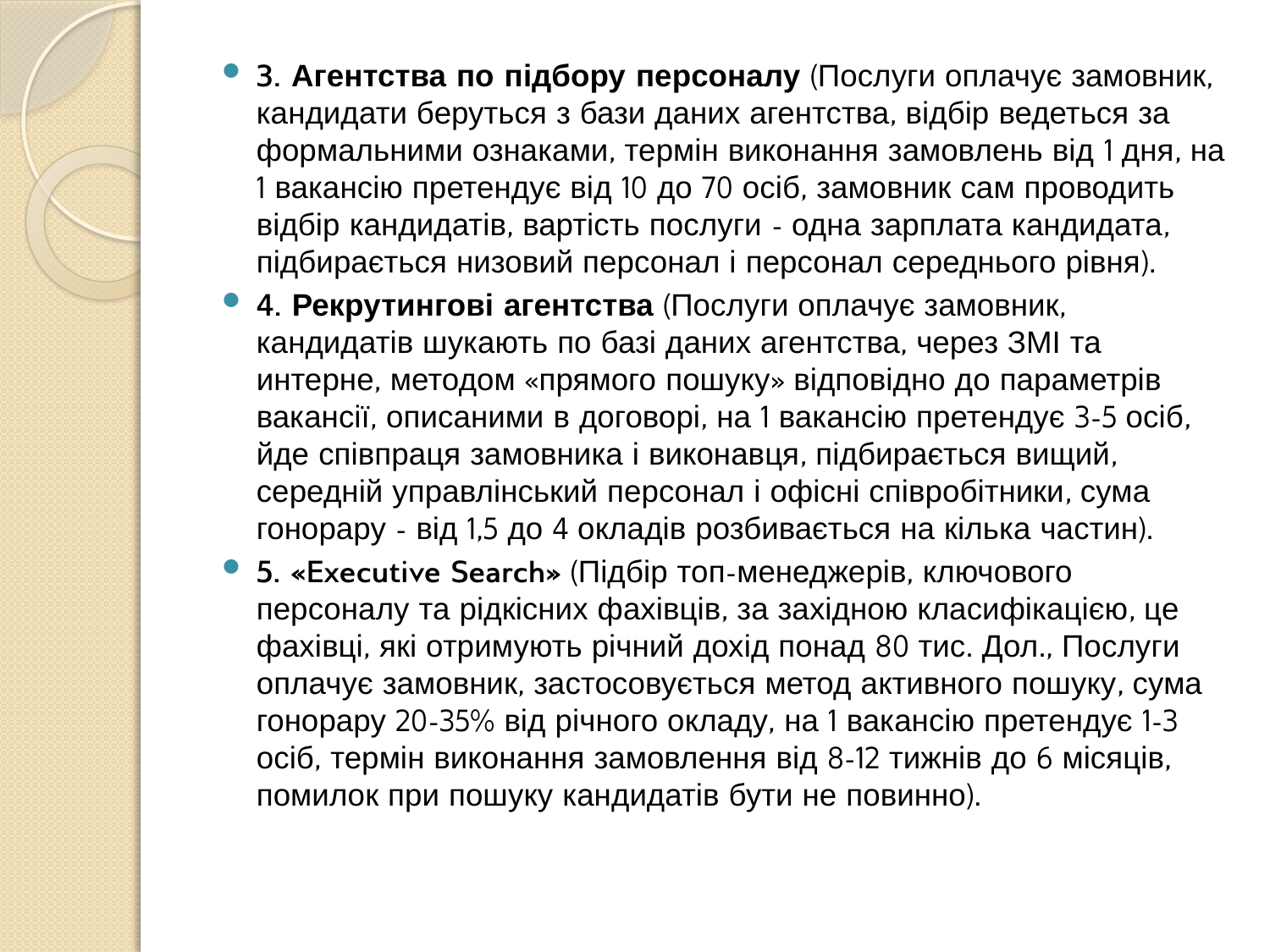

3. Агентства по підбору персоналу (Послуги оплачує замовник, кандидати беруться з бази даних агентства, відбір ведеться за формальними ознаками, термін виконання замовлень від 1 дня, на 1 вакансію претендує від 10 до 70 осіб, замовник сам проводить відбір кандидатів, вартість послуги - одна зарплата кандидата, підбирається низовий персонал і персонал середнього рівня).
4. Рекрутингові агентства (Послуги оплачує замовник, кандидатів шукають по базі даних агентства, через ЗМІ та интерне, методом «прямого пошуку» відповідно до параметрів вакансії, описаними в договорі, на 1 вакансію претендує 3-5 осіб, йде співпраця замовника і виконавця, підбирається вищий, середній управлінський персонал і офісні співробітники, сума гонорару - від 1,5 до 4 окладів розбивається на кілька частин).
5. «Executive Search» (Підбір топ-менеджерів, ключового персоналу та рідкісних фахівців, за західною класифікацією, це фахівці, які отримують річний дохід понад 80 тис. Дол., Послуги оплачує замовник, застосовується метод активного пошуку, сума гонорару 20-35% від річного окладу, на 1 вакансію претендує 1-3 осіб, термін виконання замовлення від 8-12 тижнів до 6 місяців, помилок при пошуку кандидатів бути не повинно).